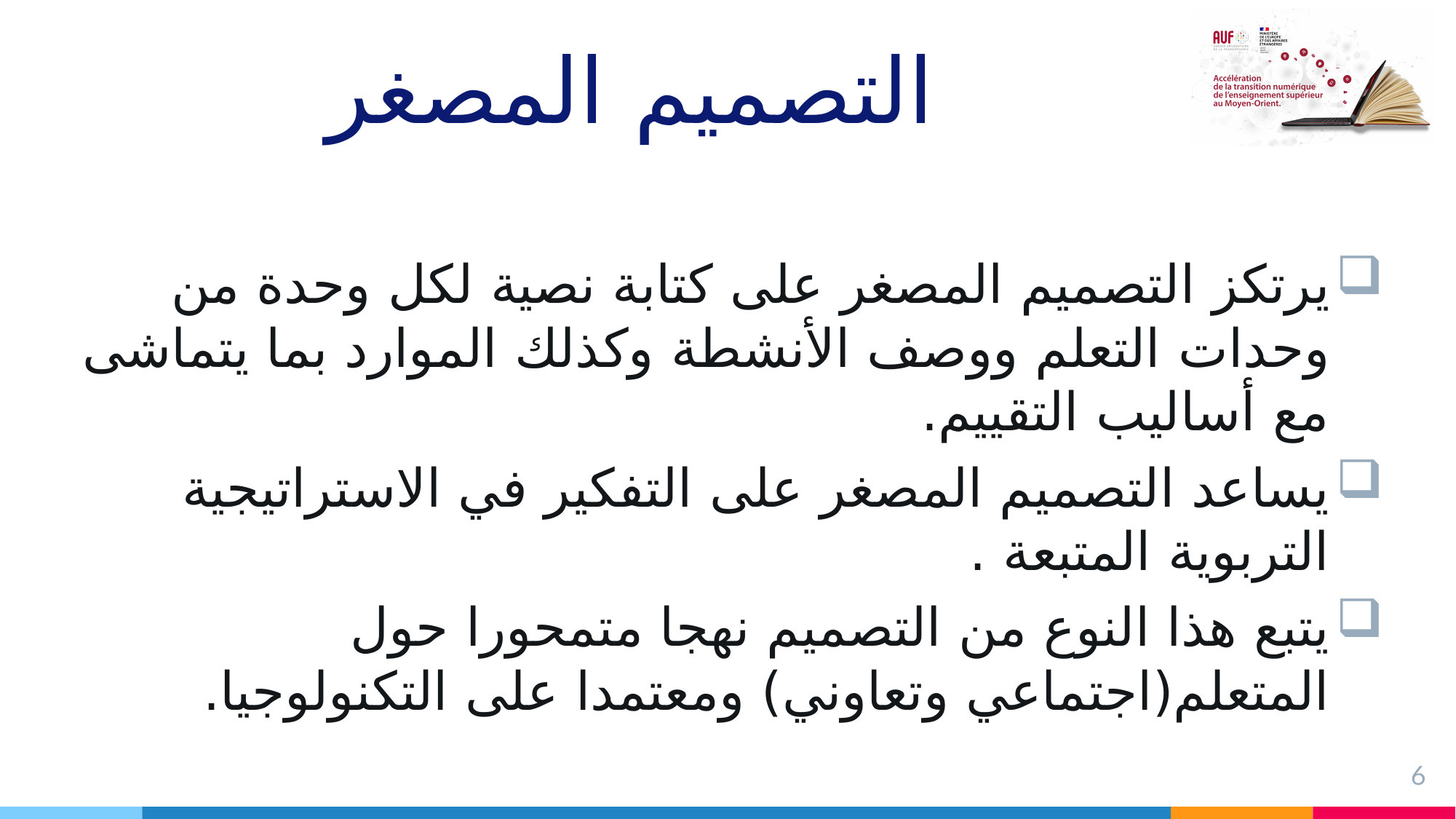

# التصميم المصغر
يرتكز التصميم المصغر على كتابة نصية لكل وحدة من وحدات التعلم ووصف الأنشطة وكذلك الموارد بما يتماشى مع أساليب التقييم.
يساعد التصميم المصغر على التفكير في الاستراتيجية التربوية المتبعة .
يتبع هذا النوع من التصميم نهجا متمحورا حول المتعلم(اجتماعي وتعاوني) ومعتمدا على التكنولوجيا.

6